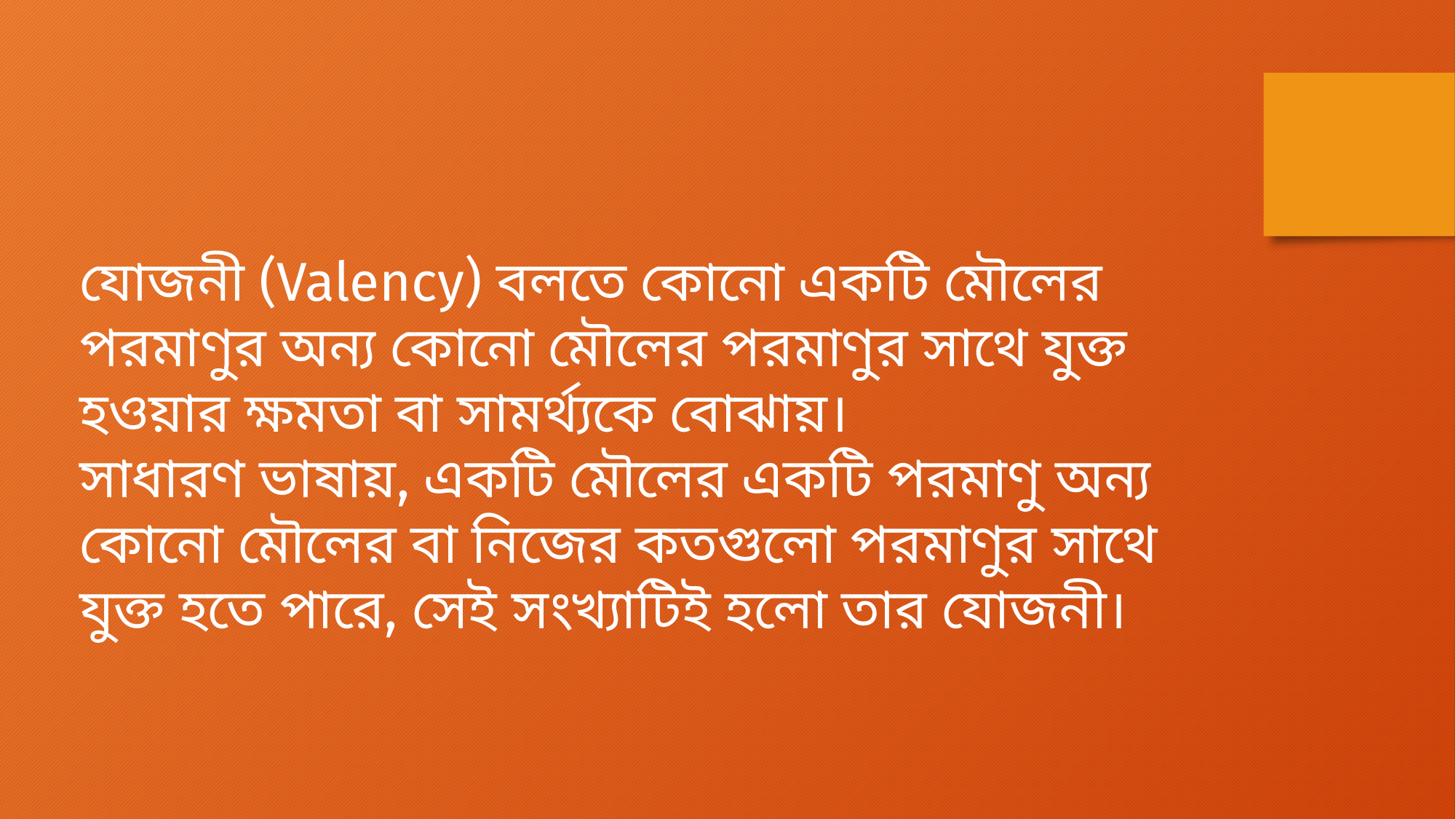

যোজনী (Valency) বলতে কোনো একটি মৌলের পরমাণুর অন্য কোনো মৌলের পরমাণুর সাথে যুক্ত হওয়ার ক্ষমতা বা সামর্থ্যকে বোঝায়।
সাধারণ ভাষায়, একটি মৌলের একটি পরমাণু অন্য কোনো মৌলের বা নিজের কতগুলো পরমাণুর সাথে যুক্ত হতে পারে, সেই সংখ্যাটিই হলো তার যোজনী।